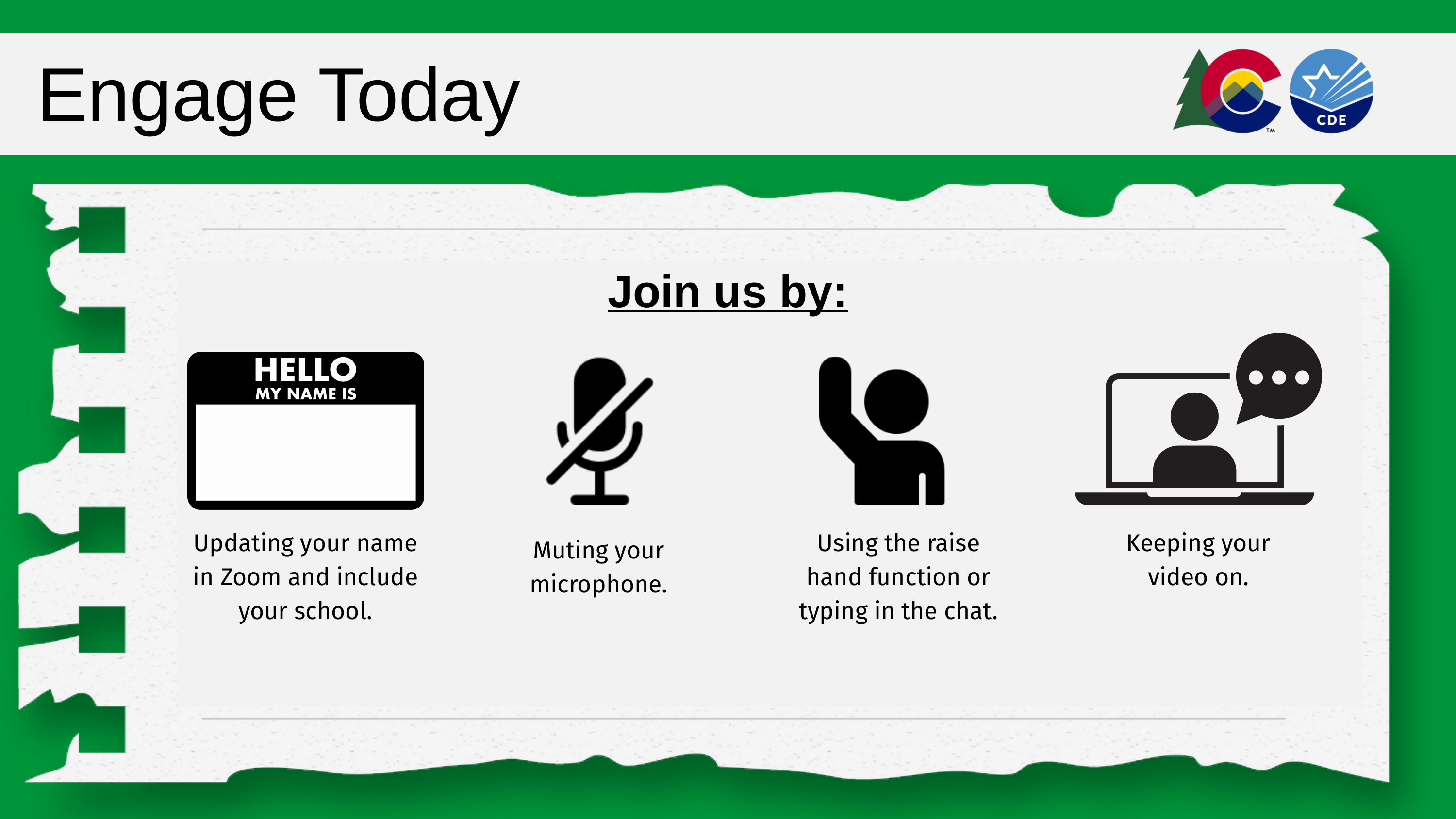

Engage Today

Join us by:

Updating your name in Zoom and include your school.
Using the raise hand function or typing in the chat.
Keeping your video on.
Muting your microphone.